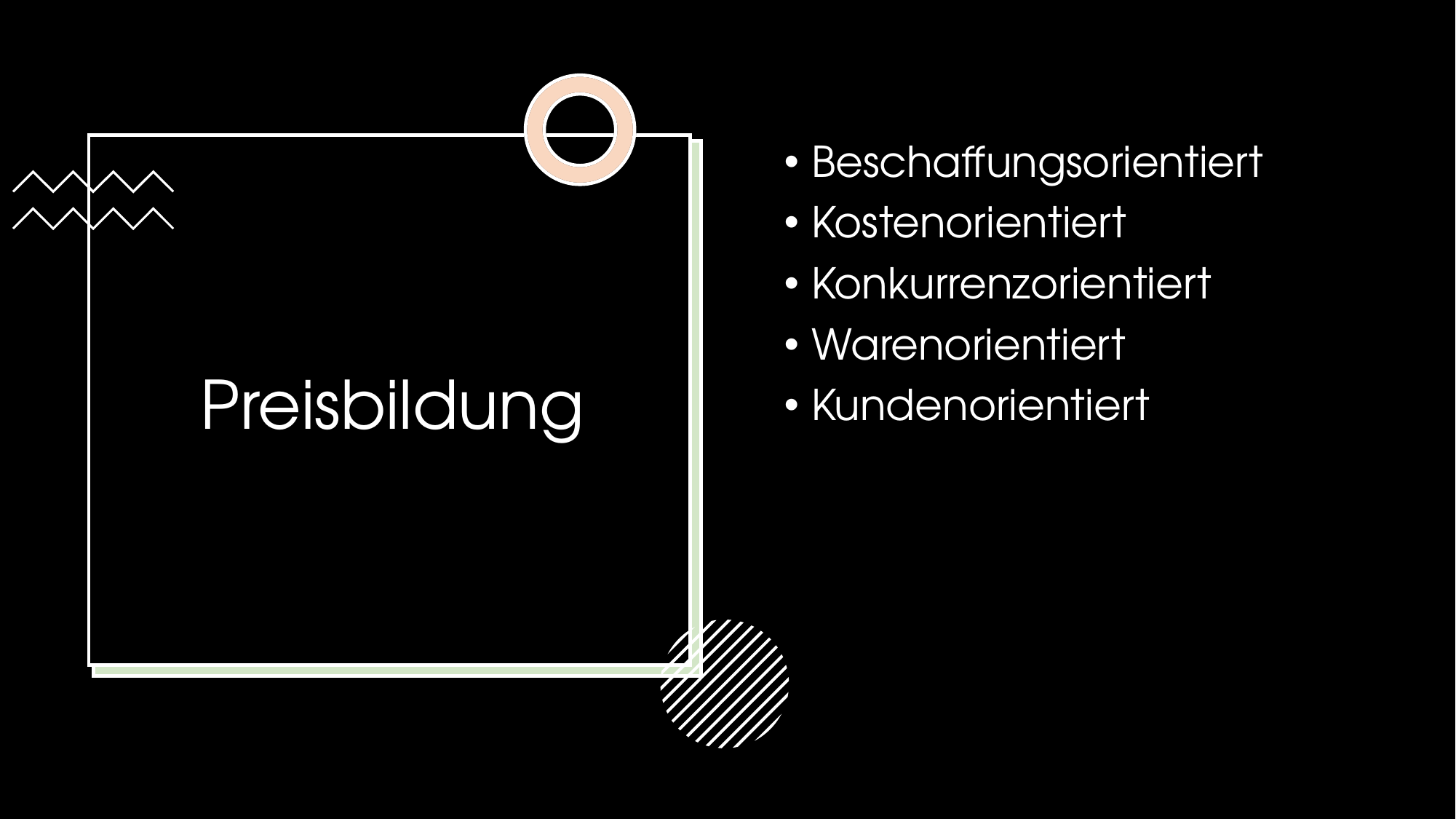

Beschaffungsorientiert
Kostenorientiert
Konkurrenzorientiert
Warenorientiert
Kundenorientiert

# Preisbildung